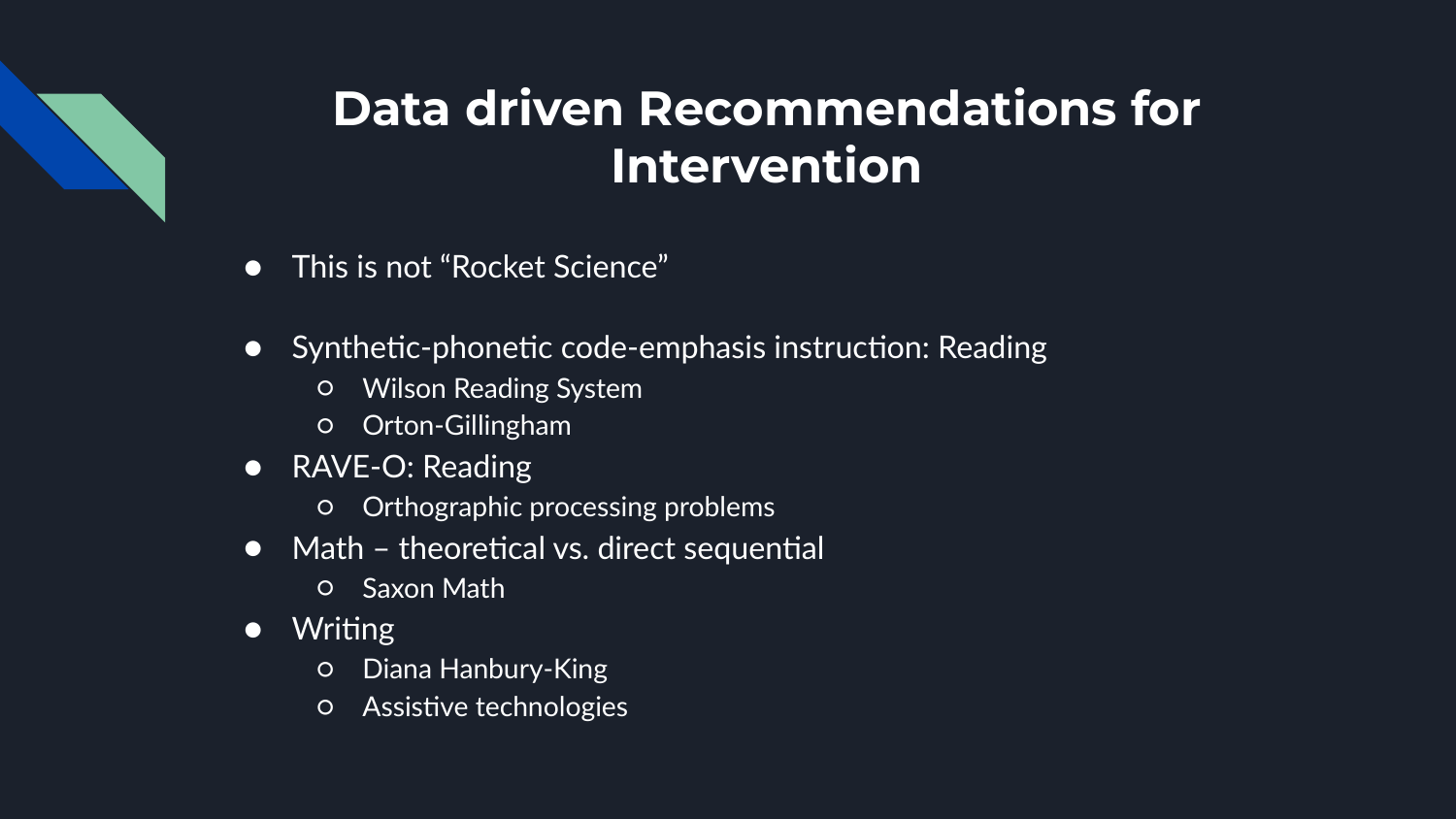

# Data driven Recommendations for Intervention
This is not “Rocket Science”
Synthetic-phonetic code-emphasis instruction: Reading
Wilson Reading System
Orton-Gillingham
RAVE-O: Reading
Orthographic processing problems
Math – theoretical vs. direct sequential
Saxon Math
Writing
Diana Hanbury-King
Assistive technologies